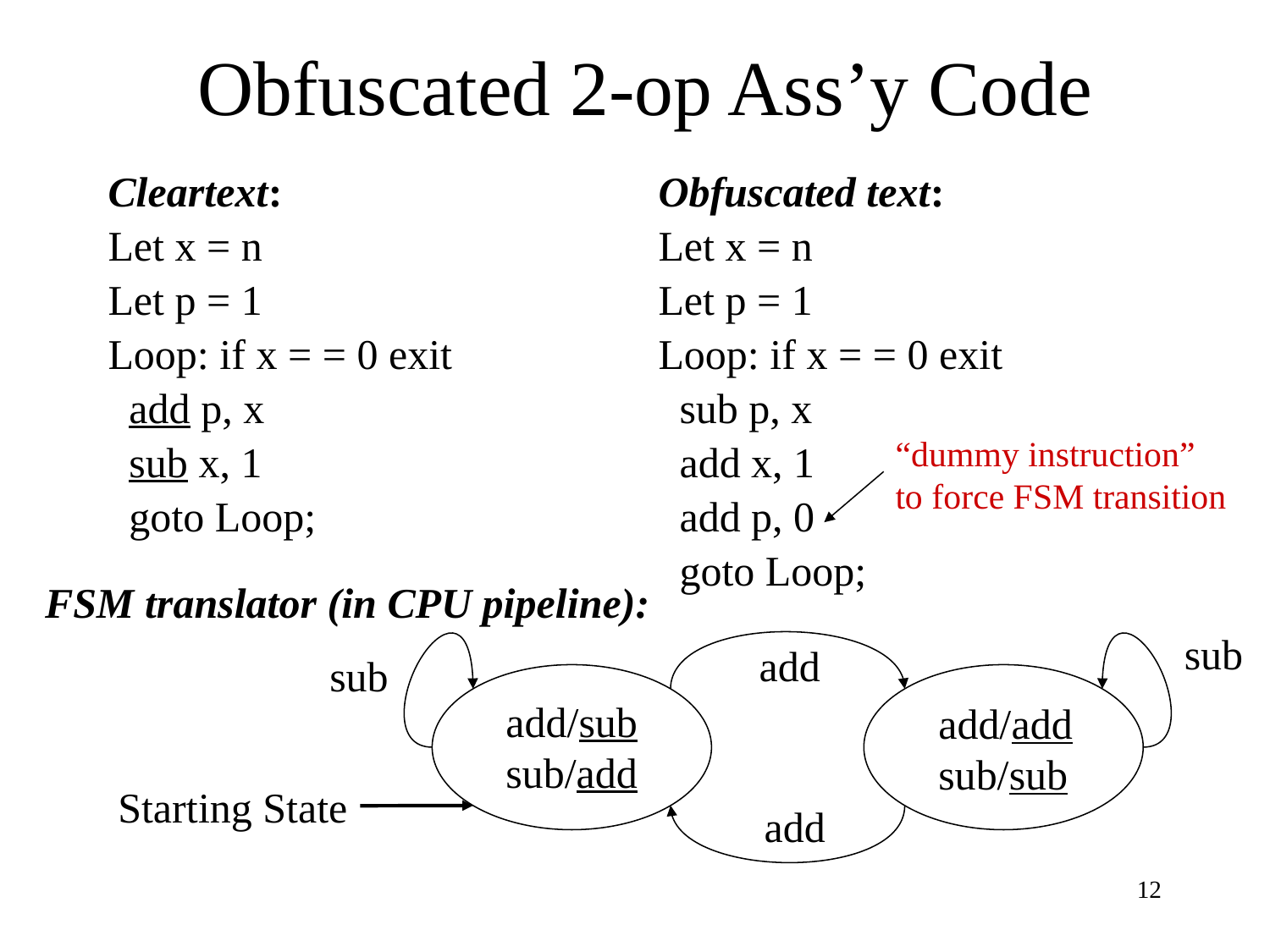

# Obfuscated 2-op Ass’y Code
Cleartext:
Let x = n
Let p = 1
Loop: if x = = 0 exit
  add p, x
  sub x, 1
  goto Loop;
Obfuscated text:
Let x = n
Let p = 1
Loop: if x = = 0 exit
  sub p, x
  add x, 1
  add p, 0
  goto Loop;
“dummy instruction”
to force FSM transition

FSM translator (in CPU pipeline):
sub
add
sub

add/sub
sub/add
add/add
sub/sub
Starting State
add
12